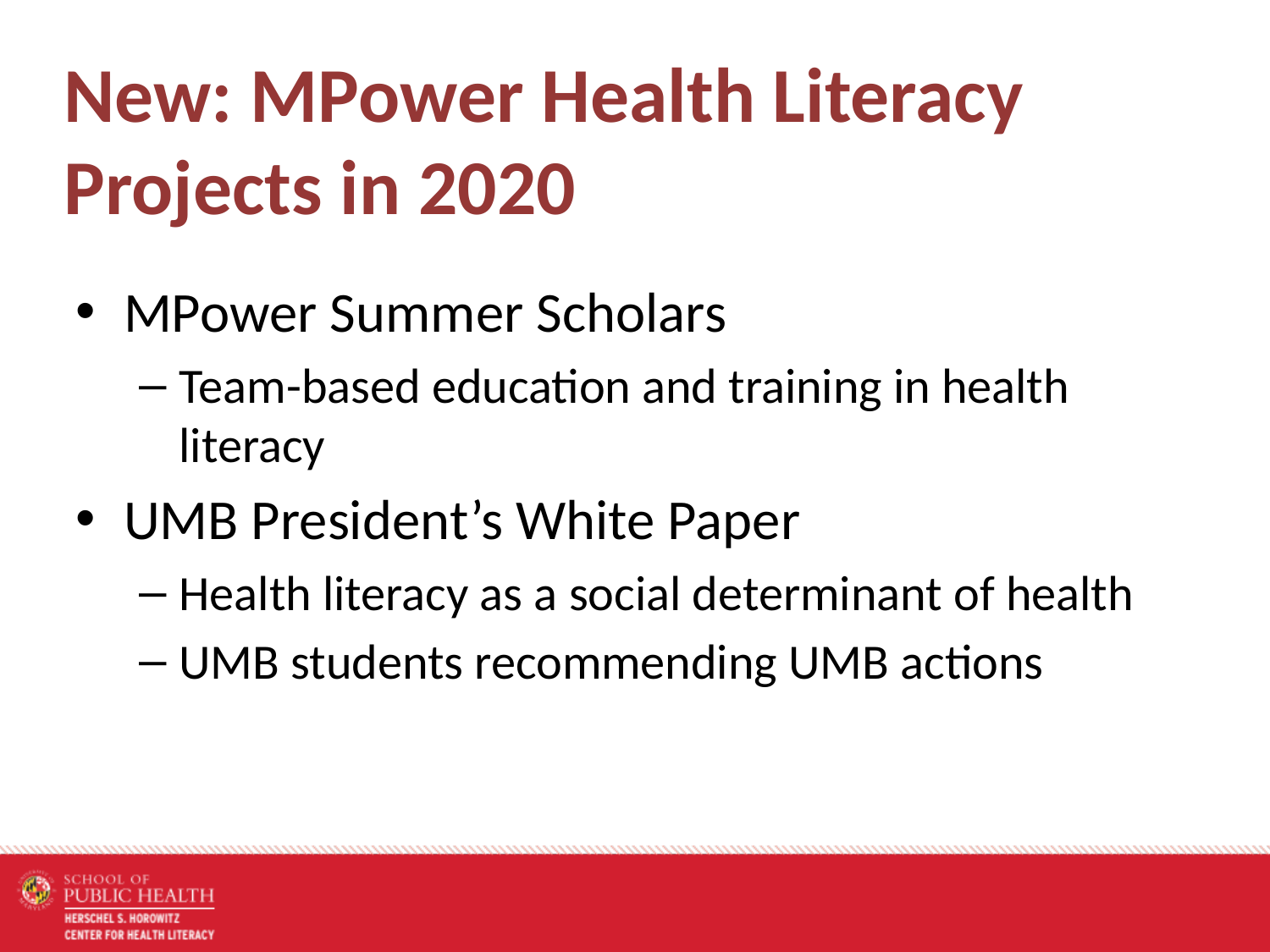

# New: MPower Health Literacy Projects in 2020
MPower Summer Scholars
Team-based education and training in health literacy
UMB President’s White Paper
Health literacy as a social determinant of health
UMB students recommending UMB actions